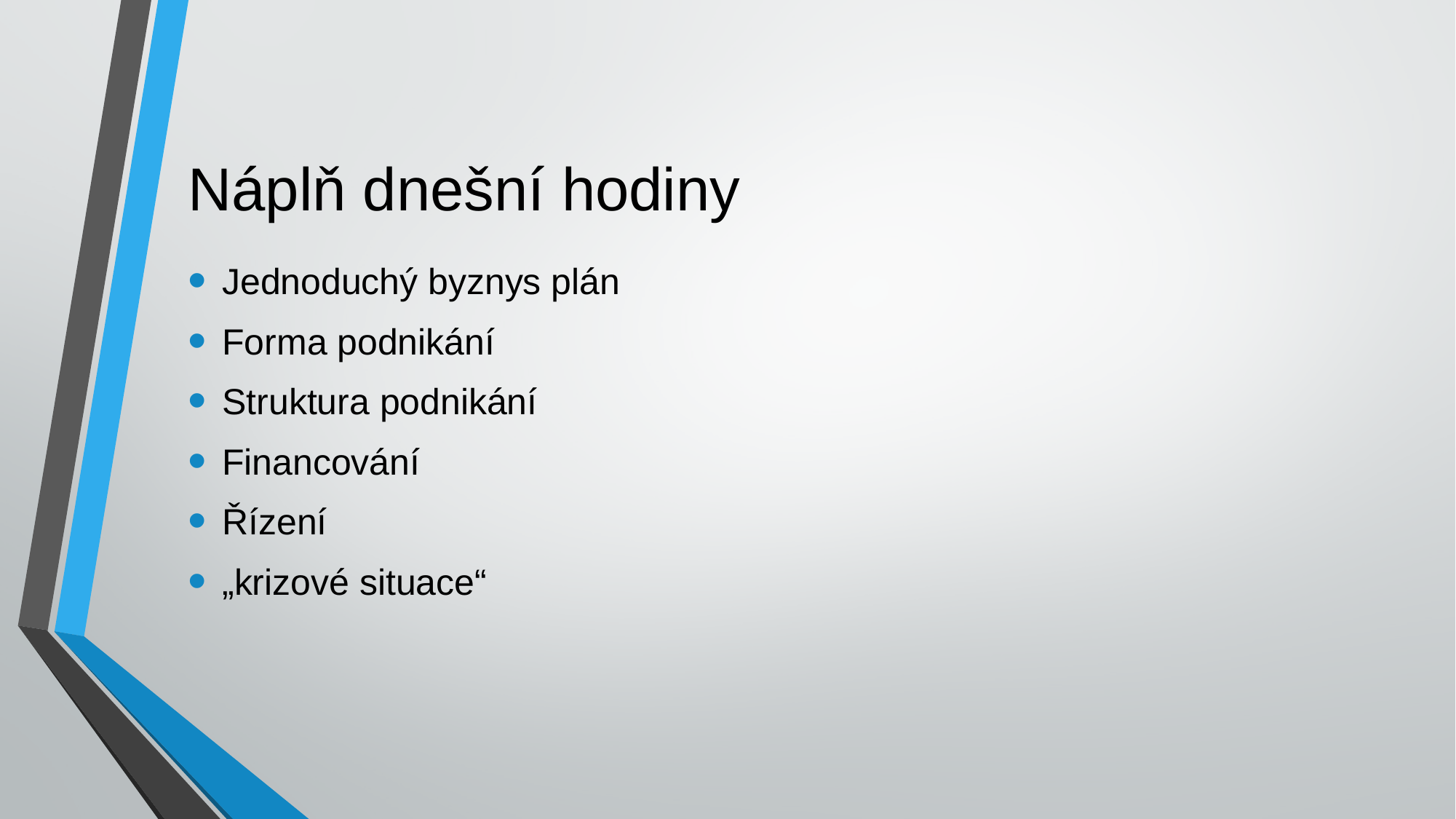

# Náplň dnešní hodiny
Jednoduchý byznys plán
Forma podnikání
Struktura podnikání
Financování
Řízení
„krizové situace“